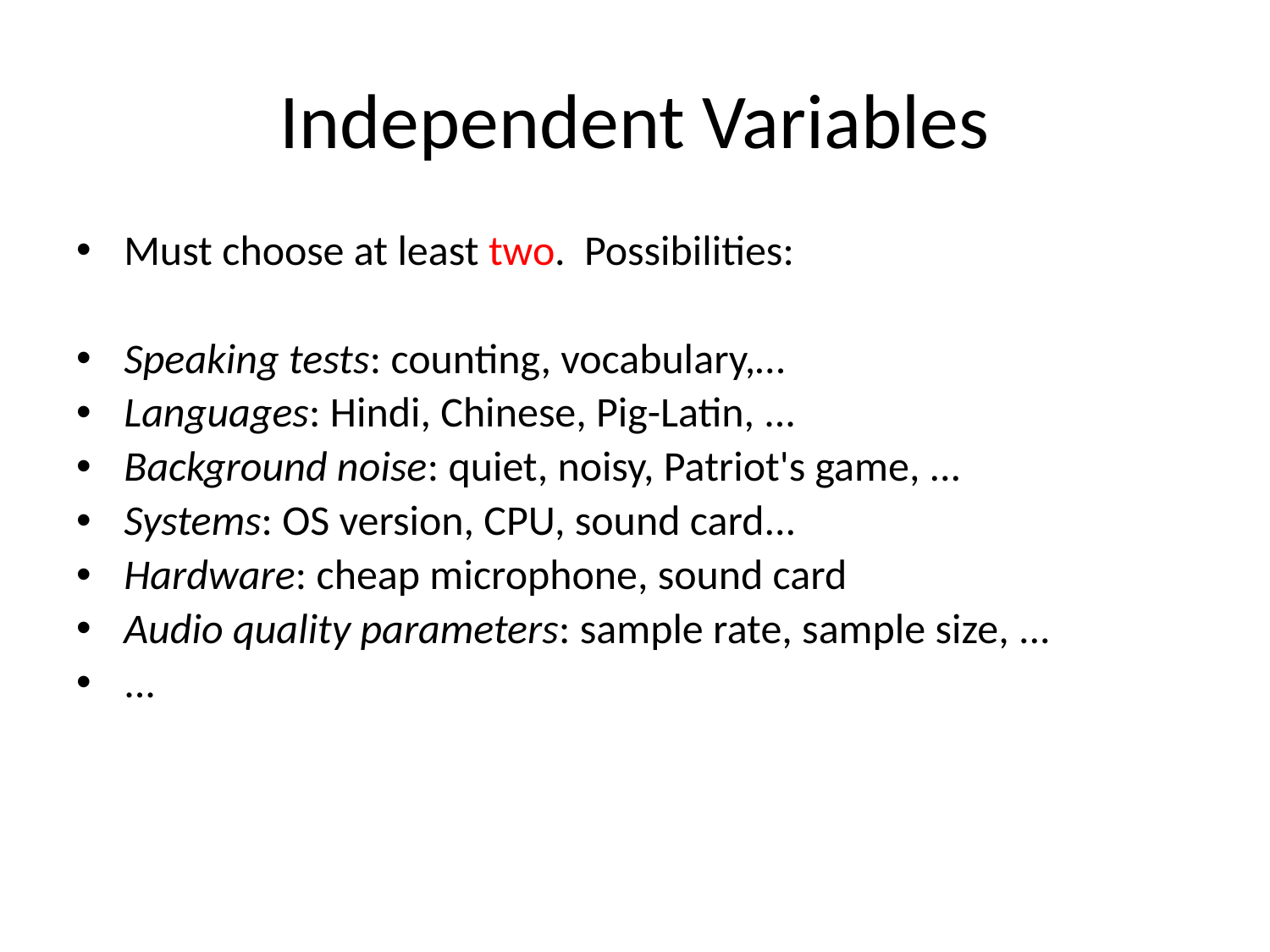

# Independent Variables
Must choose at least two.  Possibilities:

Speaking tests: counting, vocabulary,…
Languages: Hindi, Chinese, Pig-Latin, ...
Background noise: quiet, noisy, Patriot's game, ...
Systems: OS version, CPU, sound card...
Hardware: cheap microphone, sound card
Audio quality parameters: sample rate, sample size, ...
...